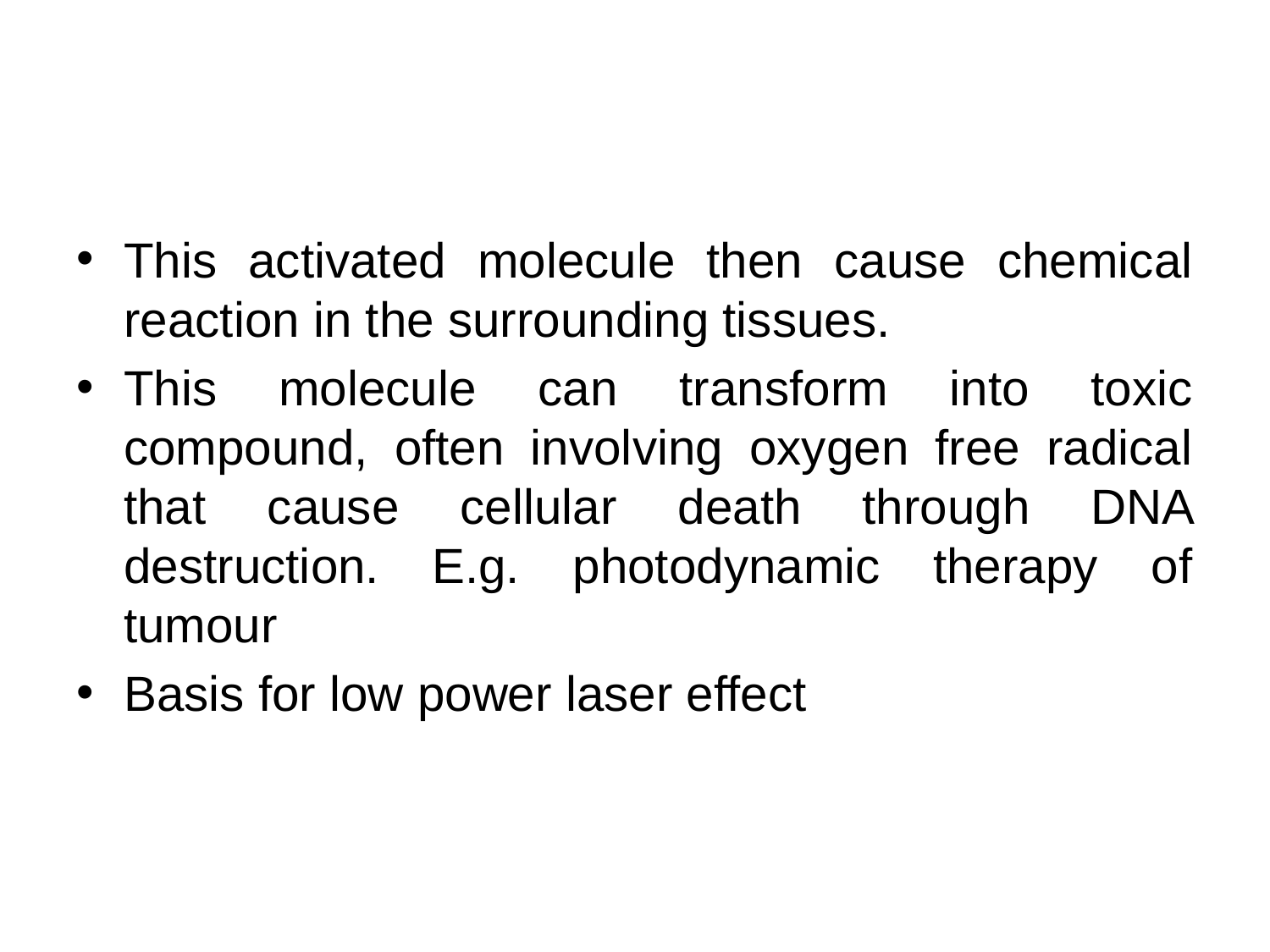

#
This activated molecule then cause chemical reaction in the surrounding tissues.
This molecule can transform into toxic compound, often involving oxygen free radical that cause cellular death through DNA destruction. E.g. photodynamic therapy of tumour
Basis for low power laser effect